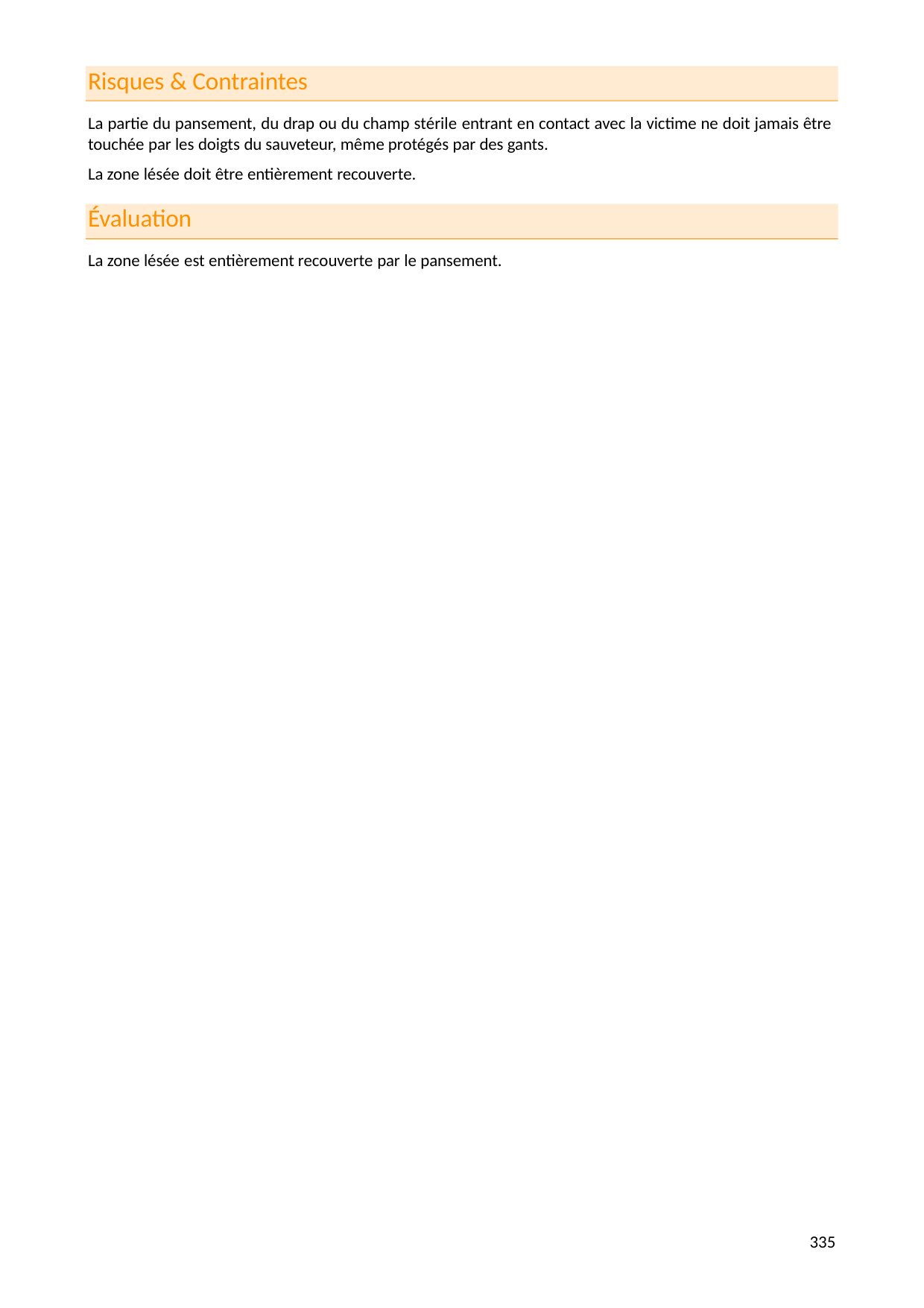

Risques & Contraintes
La partie du pansement, du drap ou du champ stérile entrant en contact avec la victime ne doit jamais être  touchée par les doigts du sauveteur, même protégés par des gants.
La zone lésée doit être entièrement recouverte.

Évaluation
La zone lésée est entièrement recouverte par le pansement.

335